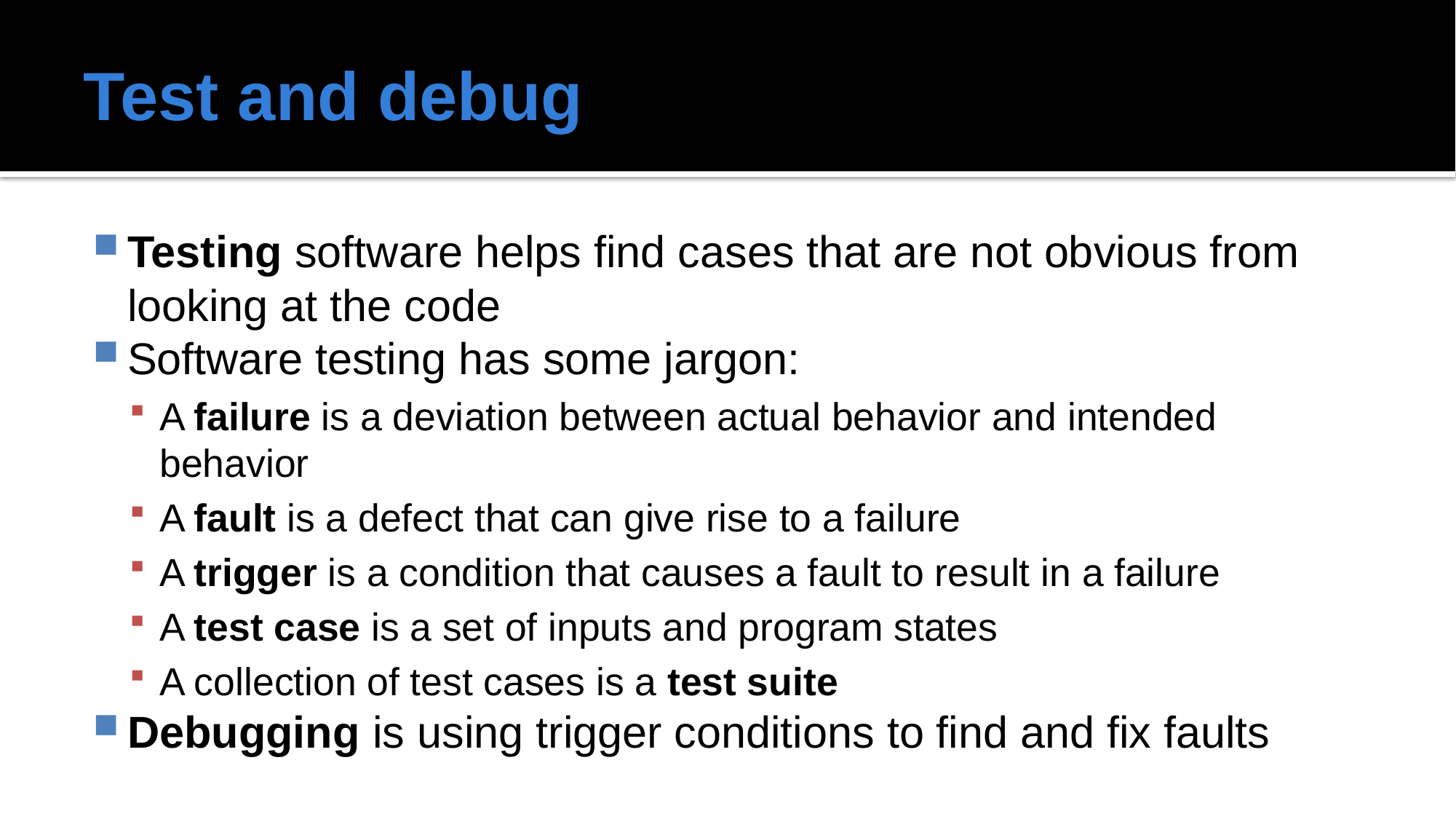

# Test and debug
Testing software helps find cases that are not obvious from looking at the code
Software testing has some jargon:
A failure is a deviation between actual behavior and intended behavior
A fault is a defect that can give rise to a failure
A trigger is a condition that causes a fault to result in a failure
A test case is a set of inputs and program states
A collection of test cases is a test suite
Debugging is using trigger conditions to find and fix faults